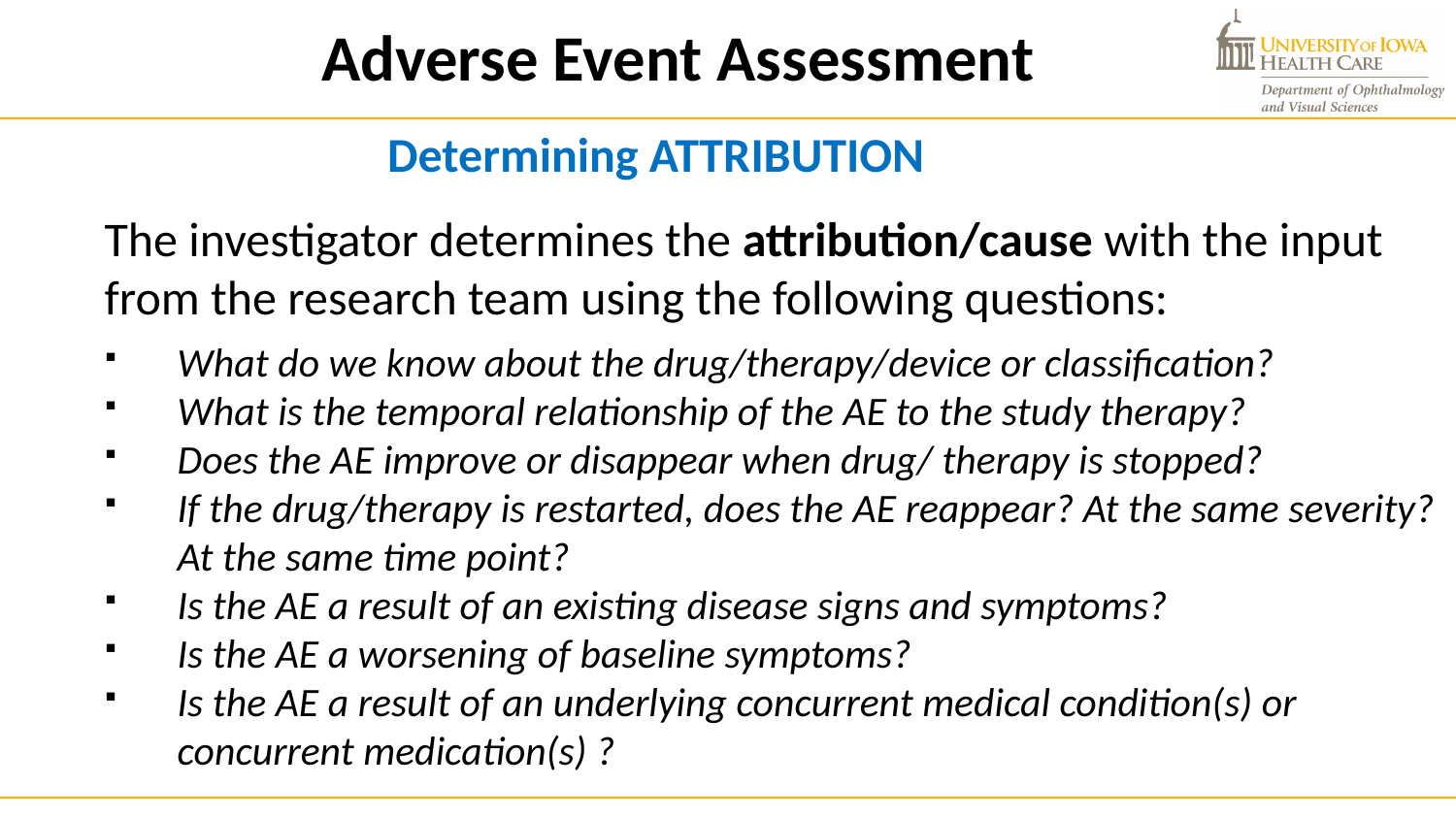

Adverse Event Assessment
                      Determining ATTRIBUTION
The investigator determines the attribution/cause with the input from the research team using the following questions:
What do we know about the drug/therapy/device or classification?
What is the temporal relationship of the AE to the study therapy?
Does the AE improve or disappear when drug/ therapy is stopped?
If the drug/therapy is restarted, does the AE reappear? At the same severity? At the same time point?
Is the AE a result of an existing disease signs and symptoms?
Is the AE a worsening of baseline symptoms?
Is the AE a result of an underlying concurrent medical condition(s) or concurrent medication(s) ?